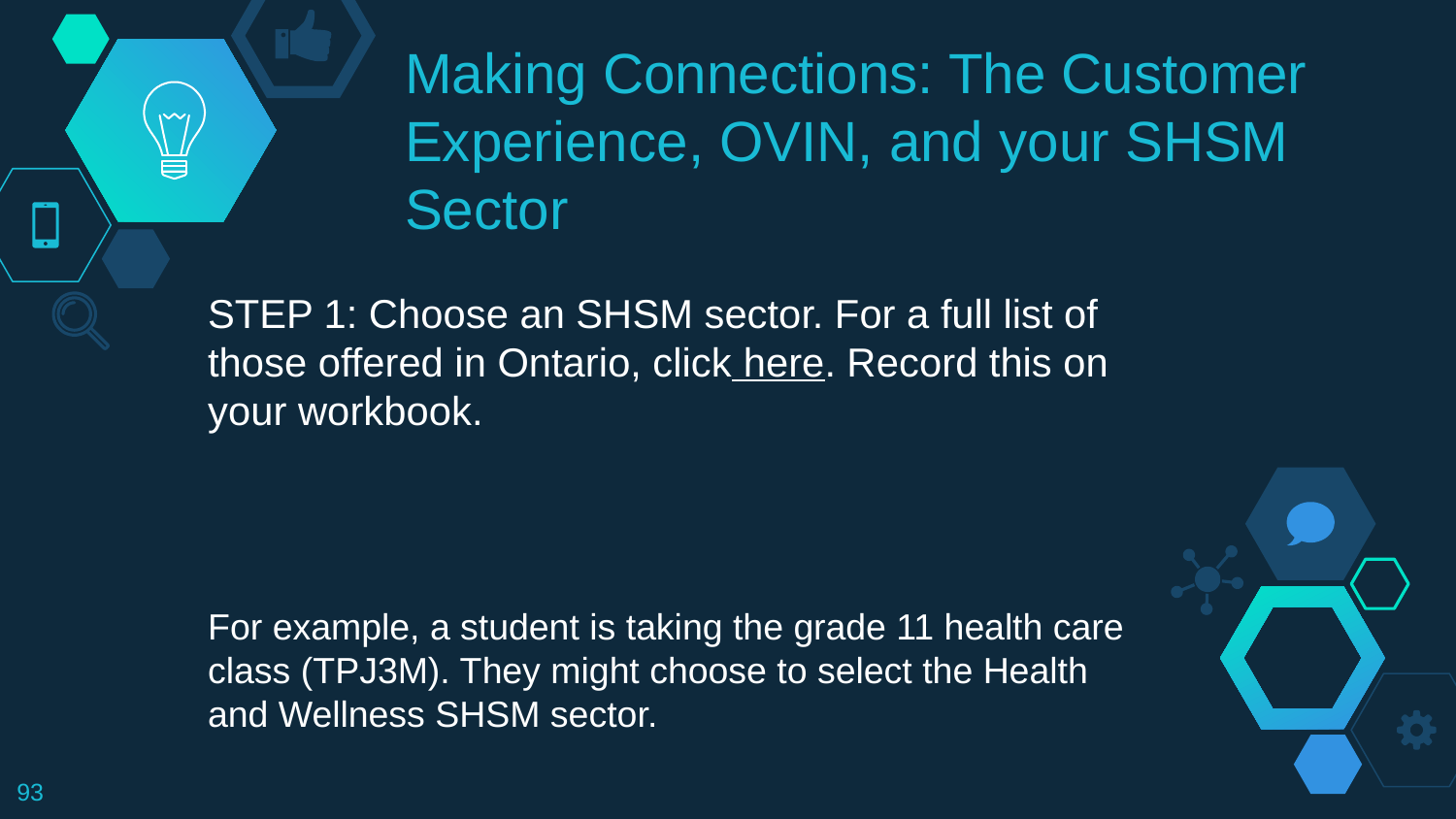

# Making Connections: The Customer Experience, OVIN, and your SHSM Sector
STEP 1: Choose an SHSM sector. For a full list of those offered in Ontario, click here. Record this on your workbook.

For example, a student is taking the grade 11 health care class (TPJ3M). They might choose to select the Health and Wellness SHSM sector.
93